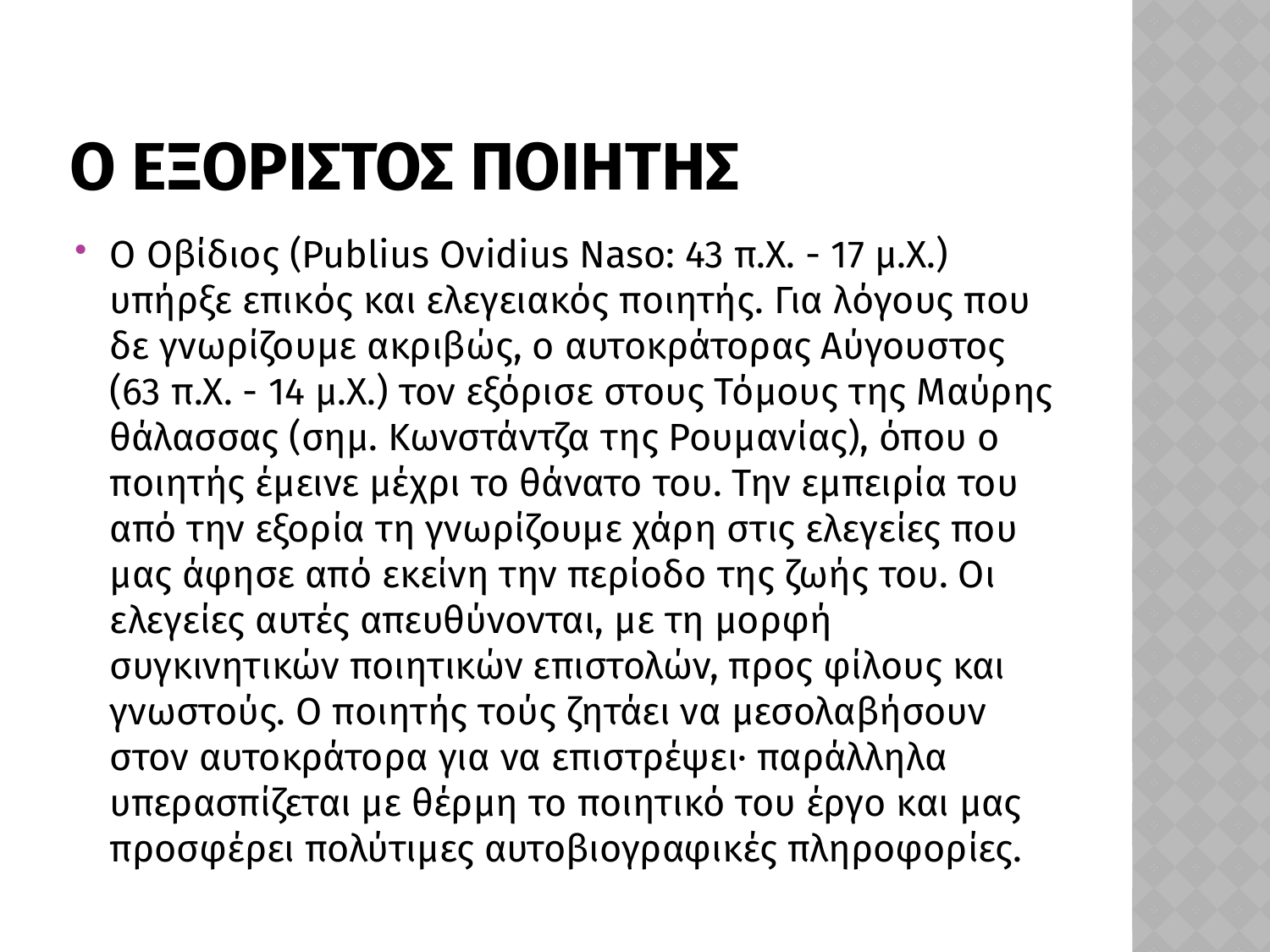

# Ο ΕΞΟΡΙΣΤΟΣ ΠΟΙΗΤΗΣ
Ο Οβίδιος (Publius Ovidius Naso: 43 π.Χ. - 17 μ.Χ.) υπήρξε επικός και ελεγειακός ποιητής. Για λόγους που δε γνωρίζουμε ακριβώς, ο αυτοκράτορας Αύγουστος (63 π.Χ. - 14 μ.Χ.) τον εξόρισε στους Τόμους της Μαύρης θάλασσας (σημ. Κωνστάντζα της Ρουμανίας), όπου ο ποιητής έμεινε μέχρι το θάνατο του. Την εμπειρία του από την εξορία τη γνωρίζουμε χάρη στις ελεγείες που μας άφησε από εκείνη την περίοδο της ζωής του. Οι ελεγείες αυτές απευθύνονται, με τη μορφή συγκινητικών ποιητικών επιστολών, προς φίλους και γνωστούς. Ο ποιητής τούς ζητάει να μεσολαβήσουν στον αυτοκράτορα για να επιστρέψει· παράλληλα υπερασπίζεται με θέρμη το ποιητικό του έργο και μας προσφέρει πολύτιμες αυτοβιογραφικές πληροφορίες.